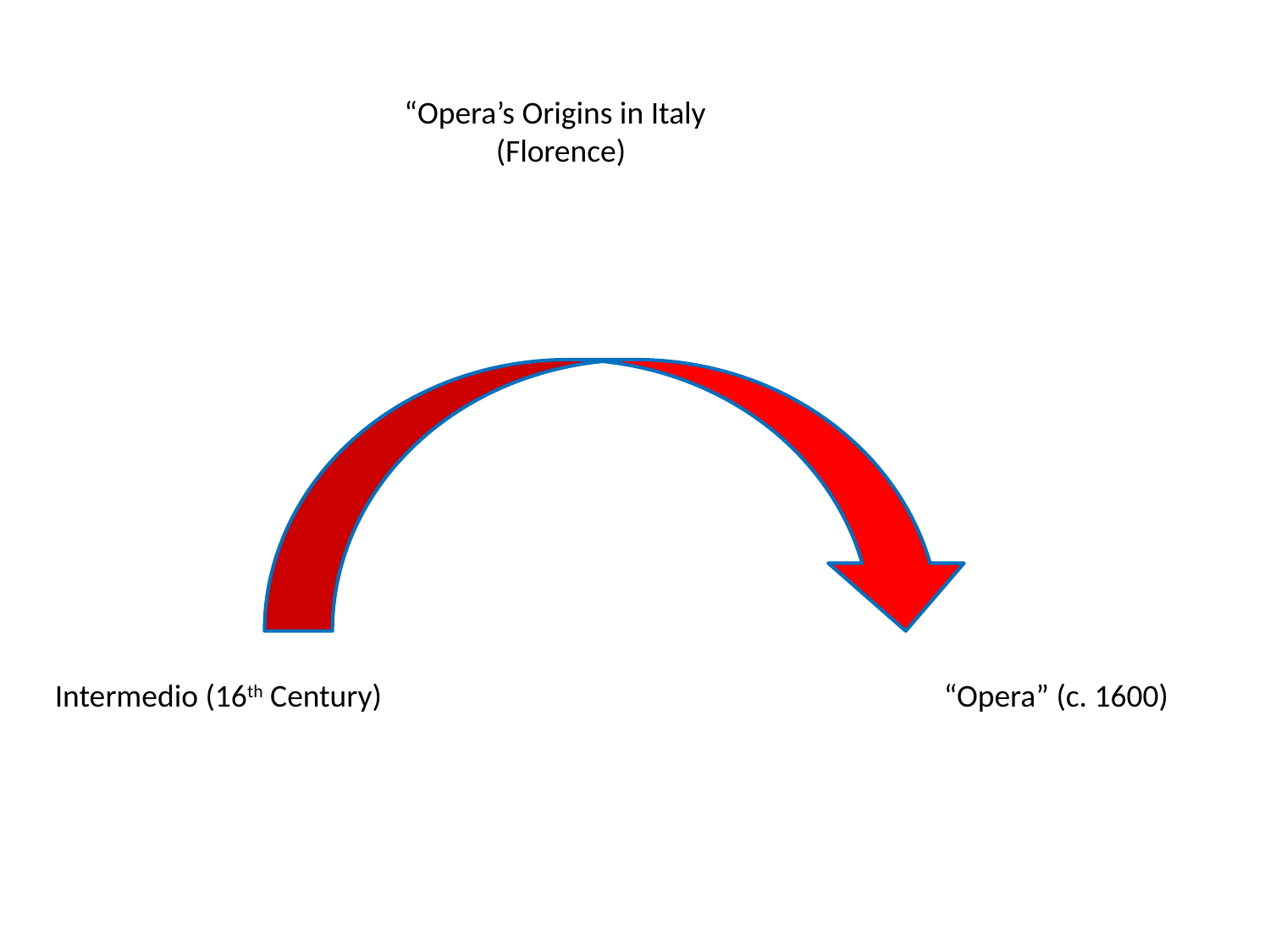

“Opera’s Origins in Italy
(Florence)

Intermedio (16th Century)					“Opera” (c. 1600)